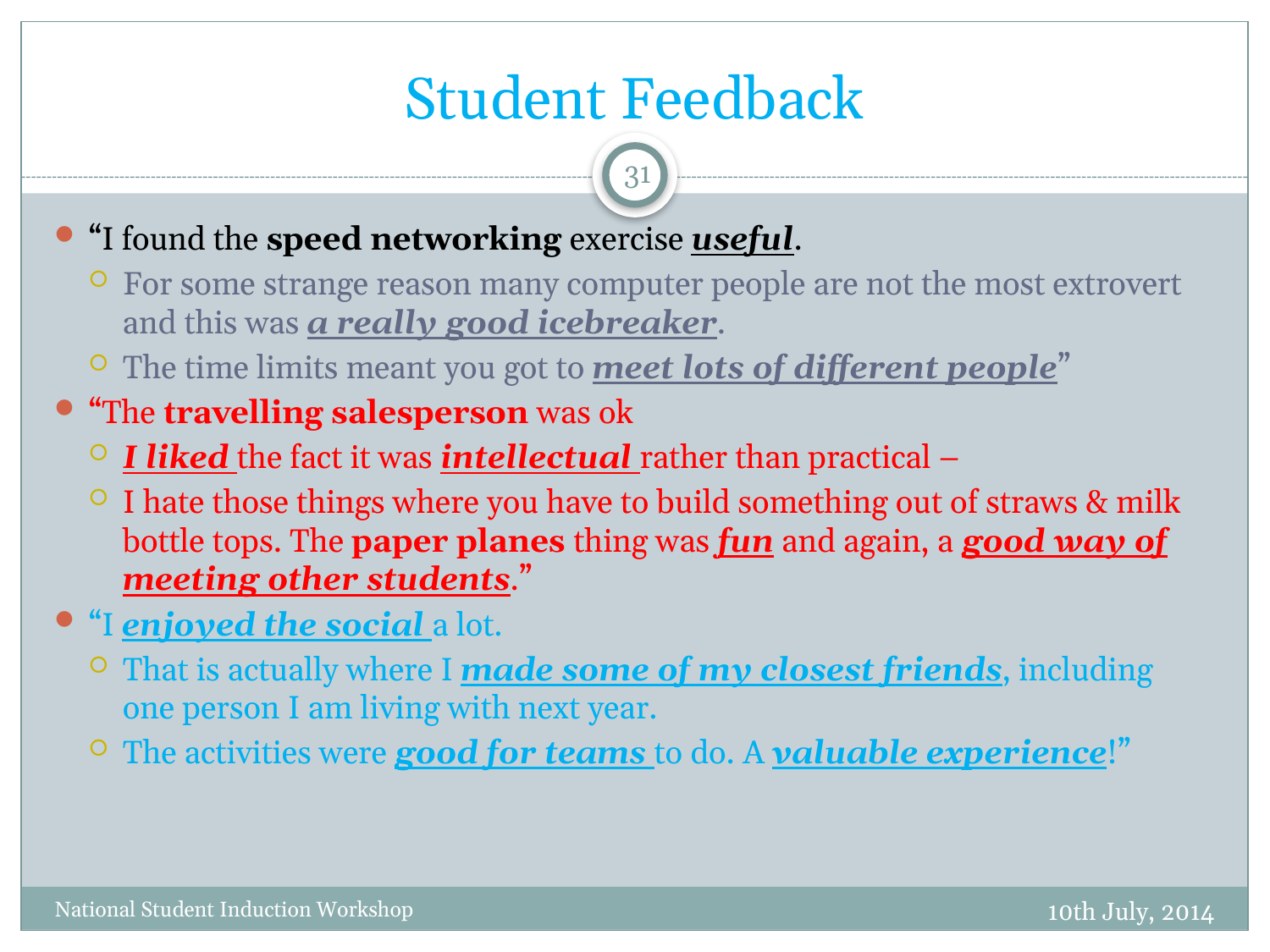

# Student Feedback
31
“I found the speed networking exercise useful.
For some strange reason many computer people are not the most extrovert and this was a really good icebreaker.
The time limits meant you got to meet lots of different people”
“The travelling salesperson was ok
I liked the fact it was intellectual rather than practical –
I hate those things where you have to build something out of straws & milk bottle tops. The paper planes thing was fun and again, a good way of meeting other students.”
“I enjoyed the social a lot.
That is actually where I made some of my closest friends, including one person I am living with next year.
The activities were good for teams to do. A valuable experience!”

10th July, 2014
National Student Induction Workshop